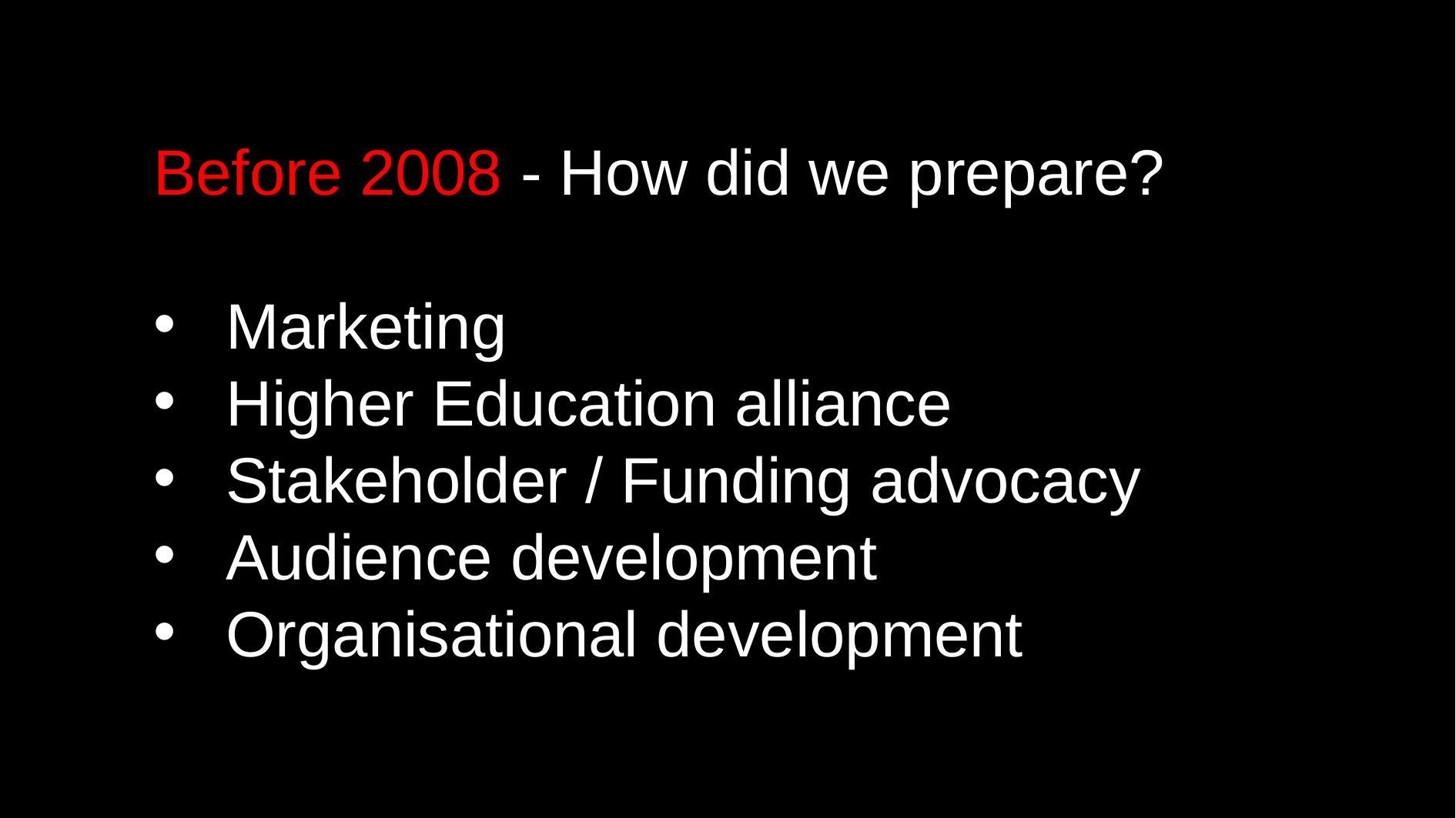

Before 2008 - How did we prepare?

Marketing
Higher Education alliance
Stakeholder / Funding advocacy
Audience development
Organisational development
[Title]
[Name]
[Date]